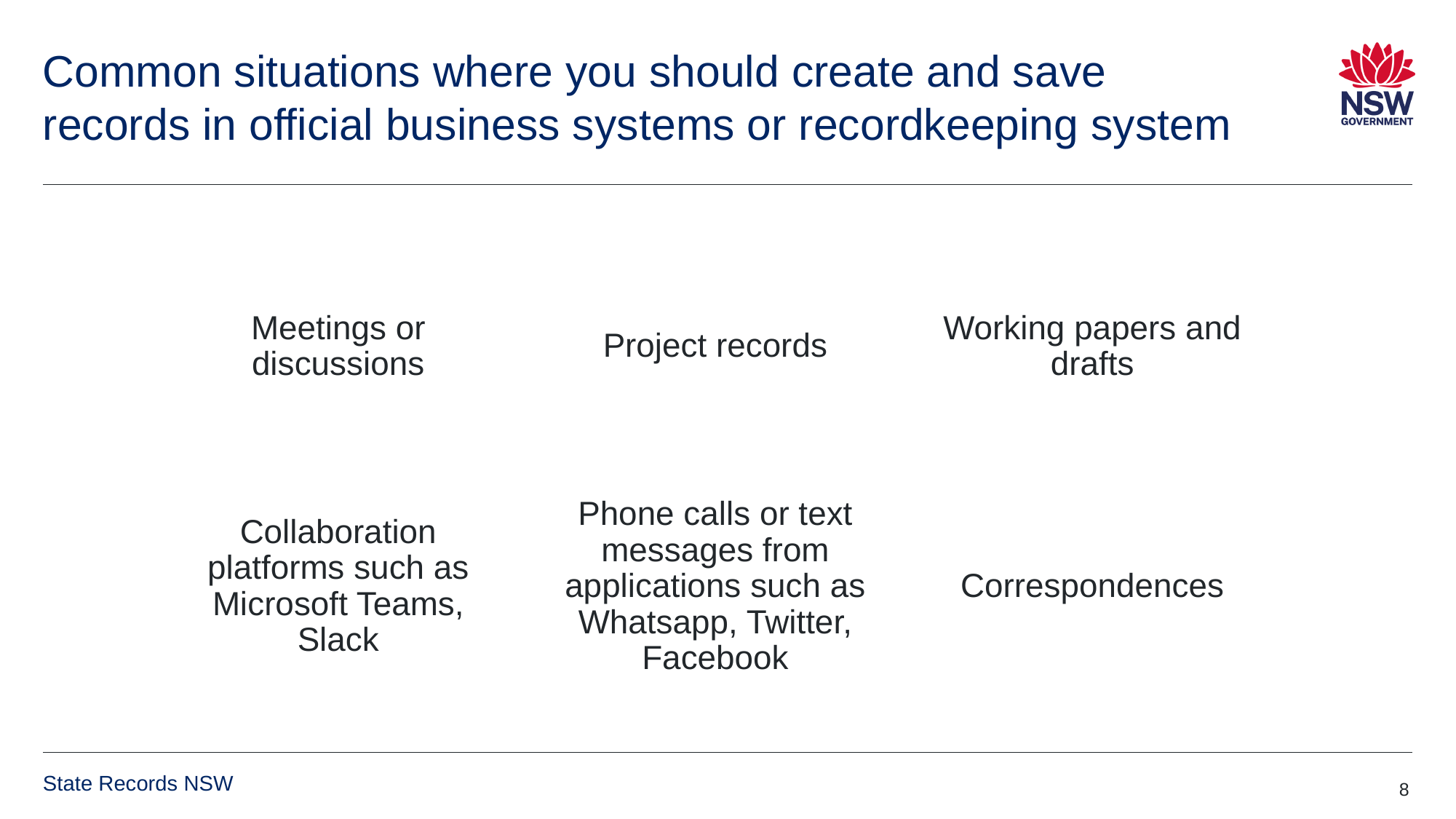

# Common situations where you should create and save records in official business systems or recordkeeping system
Meetings or discussions
Project records
Working papers and drafts
Collaboration platforms such as Microsoft Teams, Slack
Phone calls or text messages from applications such as Whatsapp, Twitter, Facebook
Correspondences
State Records NSW
8